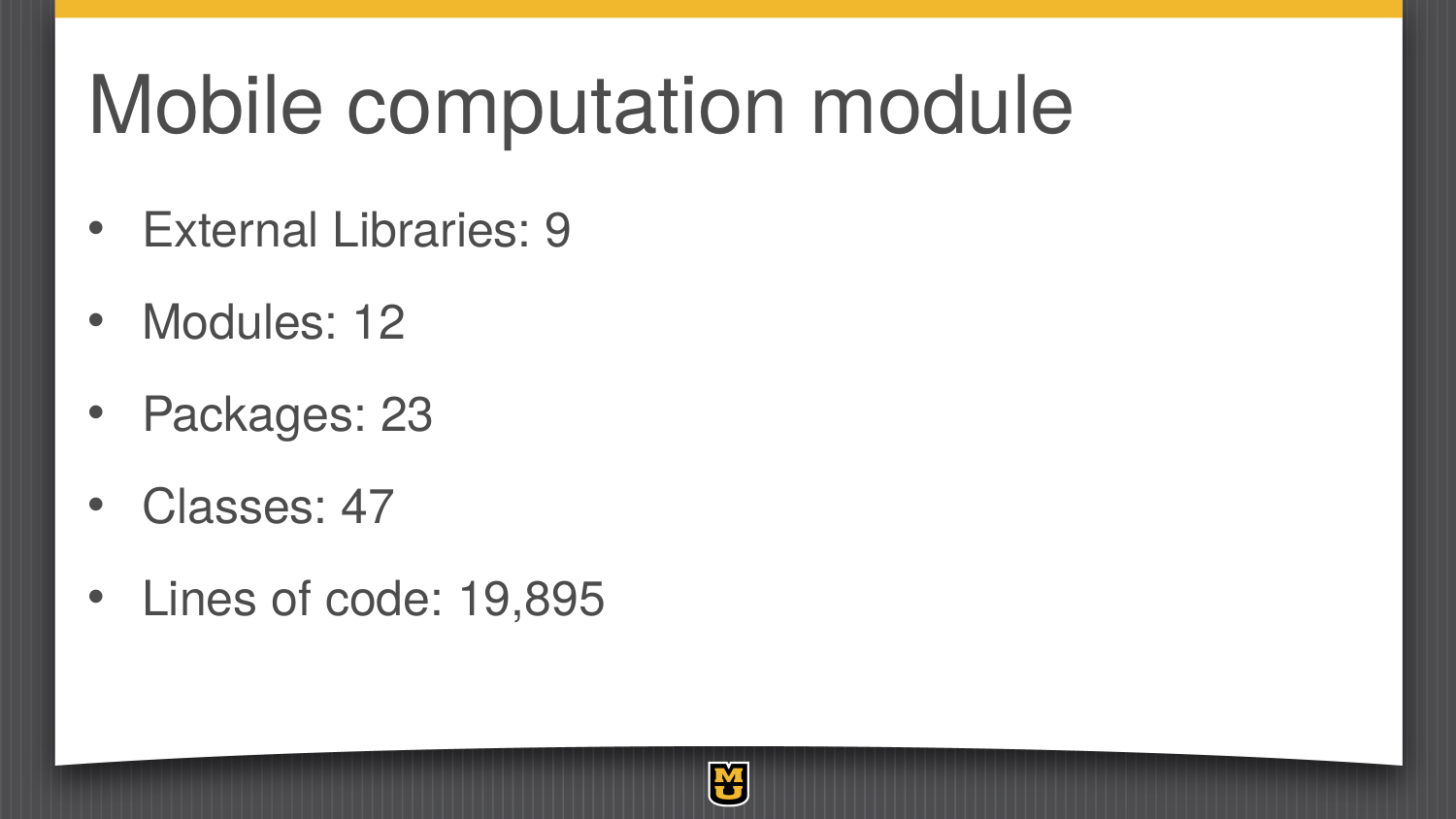

# Mobile computation module
External Libraries: 9
Modules: 12
Packages: 23
Classes: 47
Lines of code: 19,895